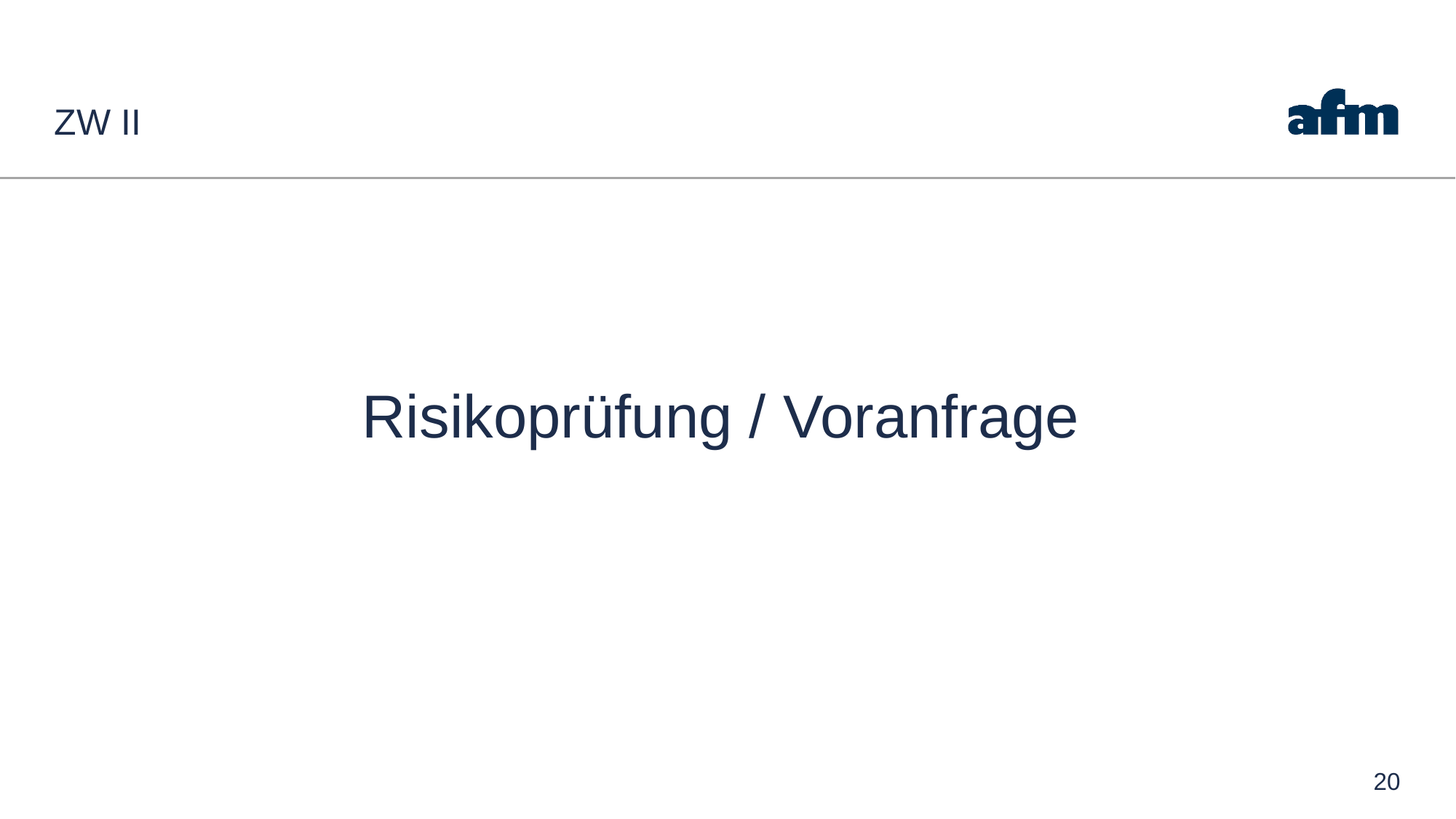

# ZW II

Risikoprüfung / Voranfrage
20